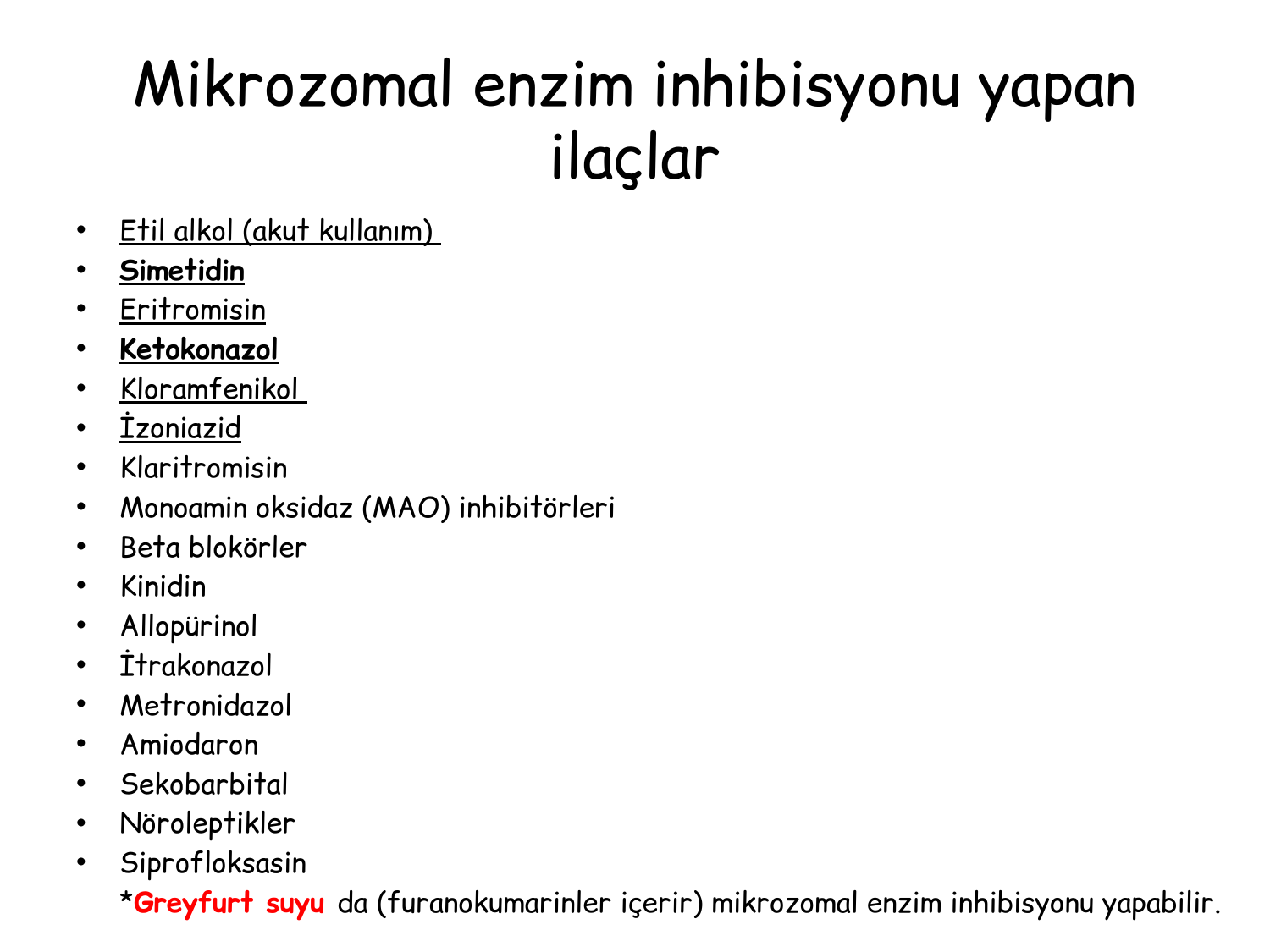

# Mikrozomal enzim inhibisyonu yapan ilaçlar
Etil alkol (akut kullanım)
Simetidin
Eritromisin
Ketokonazol
Kloramfenikol
İzoniazid
Klaritromisin
Monoamin oksidaz (MAO) inhibitörleri
Beta blokörler
Kinidin
Allopürinol
İtrakonazol
Metronidazol
Amiodaron
Sekobarbital
Nöroleptikler
Siprofloksasin
	*Greyfurt suyu da (furanokumarinler içerir) mikrozomal enzim inhibisyonu yapabilir.